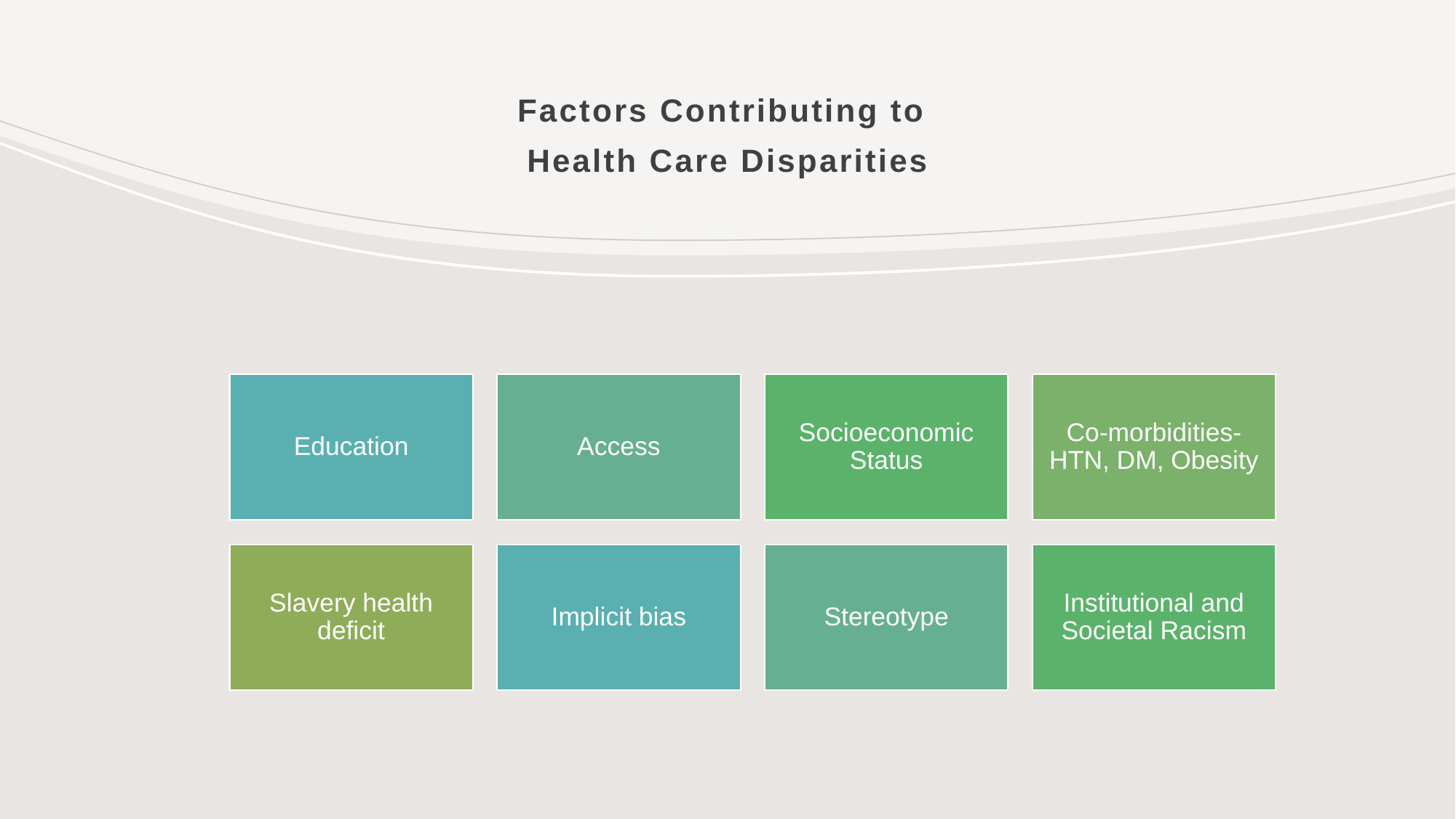

# Factors Contributing to Health Care Disparities
Education
Access
Socioeconomic Status
Co-morbidities-HTN, DM, Obesity
Slavery health deficit
Implicit bias
Stereotype
Institutional and Societal Racism